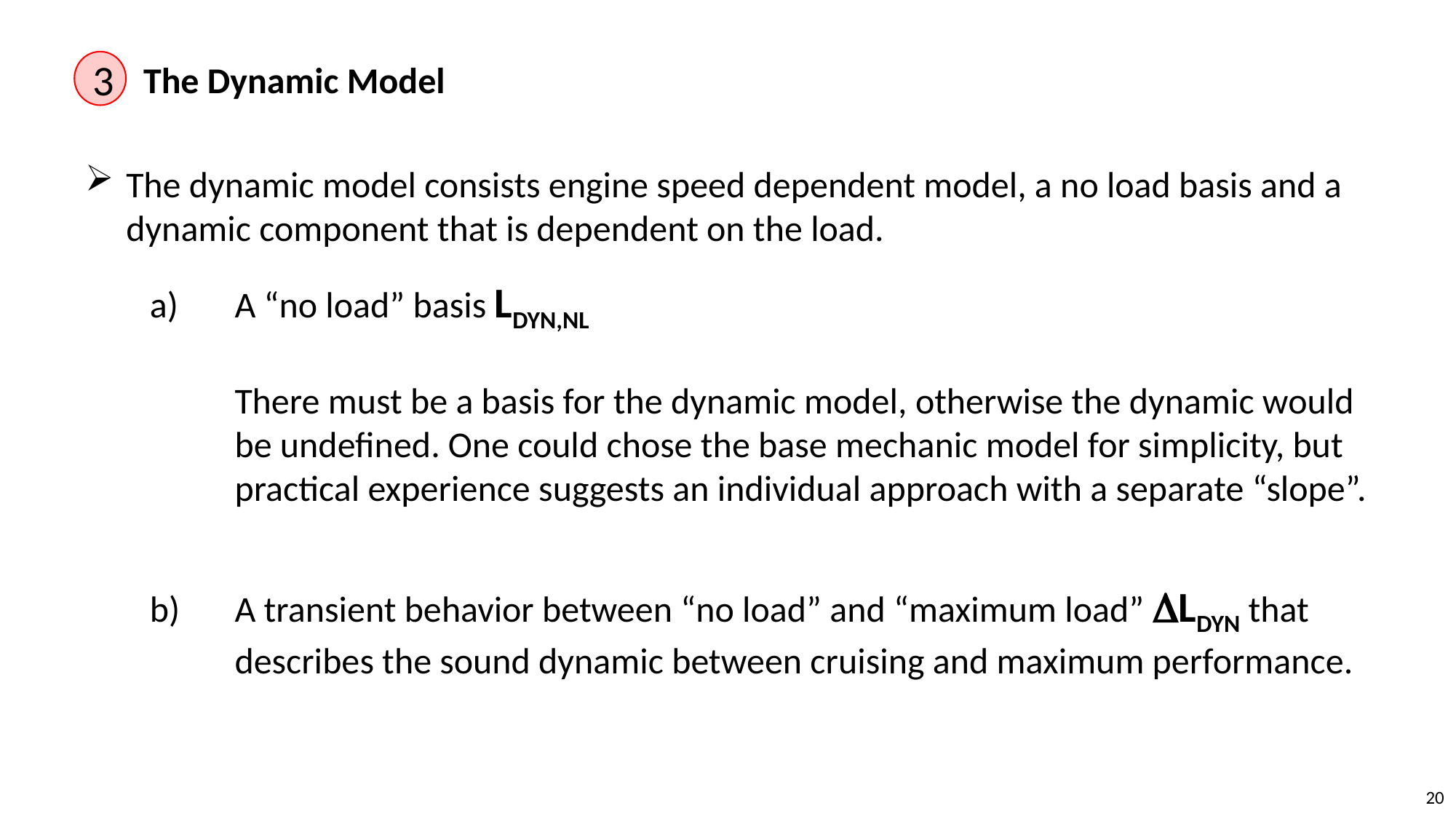

3
The Dynamic Model
The dynamic model consists engine speed dependent model, a no load basis and a dynamic component that is dependent on the load.
a)	A “no load” basis LDYN,NL
There must be a basis for the dynamic model, otherwise the dynamic would be undefined. One could chose the base mechanic model for simplicity, but practical experience suggests an individual approach with a separate “slope”.
b)	A transient behavior between “no load” and “maximum load” ΔLDYN that describes the sound dynamic between cruising and maximum performance.
20